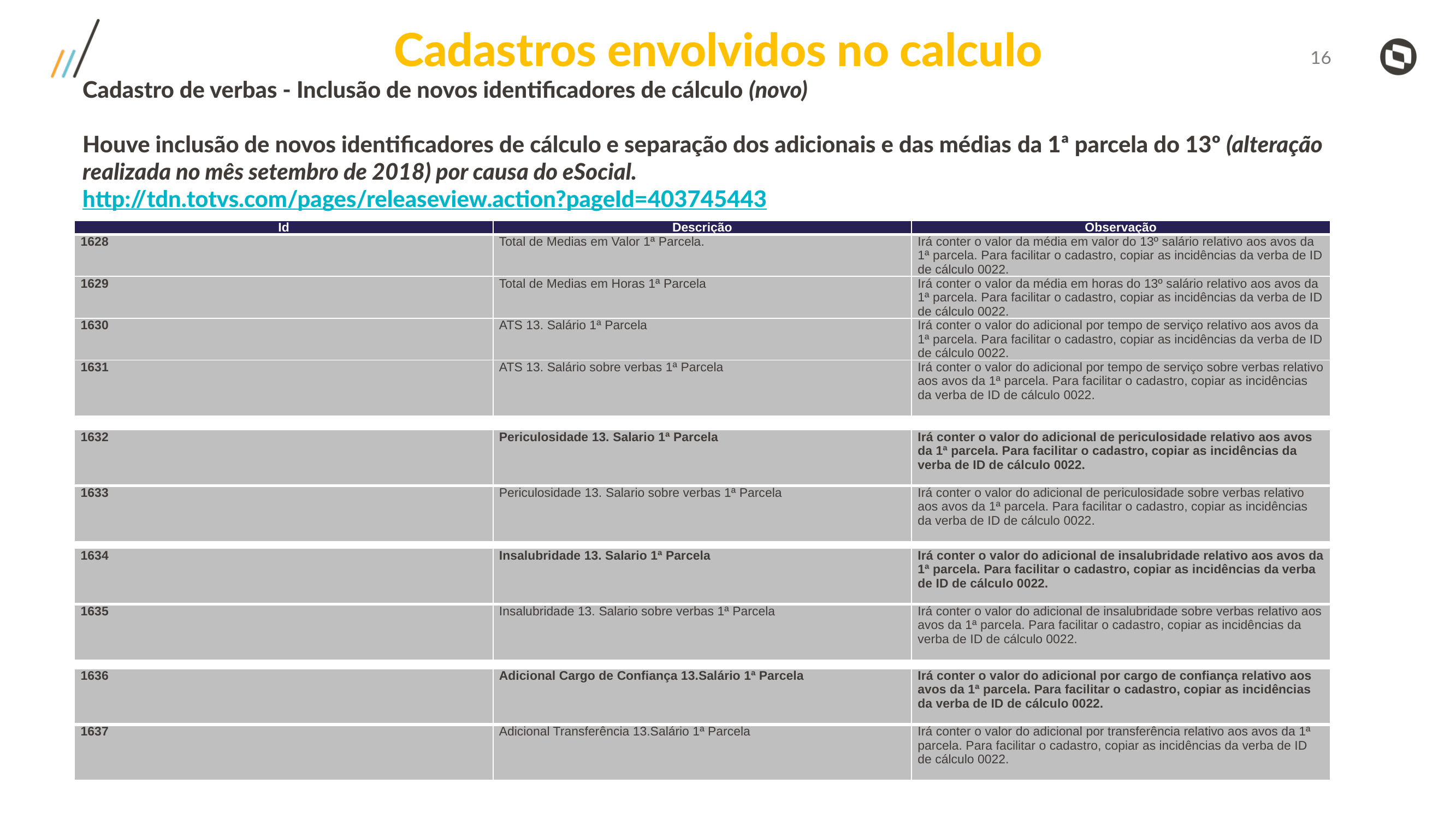

Cadastros envolvidos no calculo
Cadastro de verbas - Inclusão de novos identificadores de cálculo (novo)

Houve inclusão de novos identificadores de cálculo e separação dos adicionais e das médias da 1ª parcela do 13º (alteração realizada no mês setembro de 2018) por causa do eSocial.
http://tdn.totvs.com/pages/releaseview.action?pageId=403745443

| Id | Descrição | Observação |
| --- | --- | --- |
| 1628 | Total de Medias em Valor 1ª Parcela. | Irá conter o valor da média em valor do 13º salário relativo aos avos da 1ª parcela. Para facilitar o cadastro, copiar as incidências da verba de ID de cálculo 0022. |
| 1629 | Total de Medias em Horas 1ª Parcela | Irá conter o valor da média em horas do 13º salário relativo aos avos da 1ª parcela. Para facilitar o cadastro, copiar as incidências da verba de ID de cálculo 0022. |
| 1630 | ATS 13. Salário 1ª Parcela | Irá conter o valor do adicional por tempo de serviço relativo aos avos da 1ª parcela. Para facilitar o cadastro, copiar as incidências da verba de ID de cálculo 0022. |
| 1631 | ATS 13. Salário sobre verbas 1ª Parcela | Irá conter o valor do adicional por tempo de serviço sobre verbas relativo aos avos da 1ª parcela. Para facilitar o cadastro, copiar as incidências da verba de ID de cálculo 0022. |
| 1632 | Periculosidade 13. Salario 1ª Parcela | Irá conter o valor do adicional de periculosidade relativo aos avos da 1ª parcela. Para facilitar o cadastro, copiar as incidências da verba de ID de cálculo 0022. |
| --- | --- | --- |
| 1633 | Periculosidade 13. Salario sobre verbas 1ª Parcela | Irá conter o valor do adicional de periculosidade sobre verbas relativo aos avos da 1ª parcela. Para facilitar o cadastro, copiar as incidências da verba de ID de cálculo 0022. |
| 1634 | Insalubridade 13. Salario 1ª Parcela | Irá conter o valor do adicional de insalubridade relativo aos avos da 1ª parcela. Para facilitar o cadastro, copiar as incidências da verba de ID de cálculo 0022. |
| --- | --- | --- |
| 1635 | Insalubridade 13. Salario sobre verbas 1ª Parcela | Irá conter o valor do adicional de insalubridade sobre verbas relativo aos avos da 1ª parcela. Para facilitar o cadastro, copiar as incidências da verba de ID de cálculo 0022. |
| 1636 | Adicional Cargo de Confiança 13.Salário 1ª Parcela | Irá conter o valor do adicional por cargo de confiança relativo aos avos da 1ª parcela. Para facilitar o cadastro, copiar as incidências da verba de ID de cálculo 0022. |
| --- | --- | --- |
| 1637 | Adicional Transferência 13.Salário 1ª Parcela | Irá conter o valor do adicional por transferência relativo aos avos da 1ª parcela. Para facilitar o cadastro, copiar as incidências da verba de ID de cálculo 0022. |